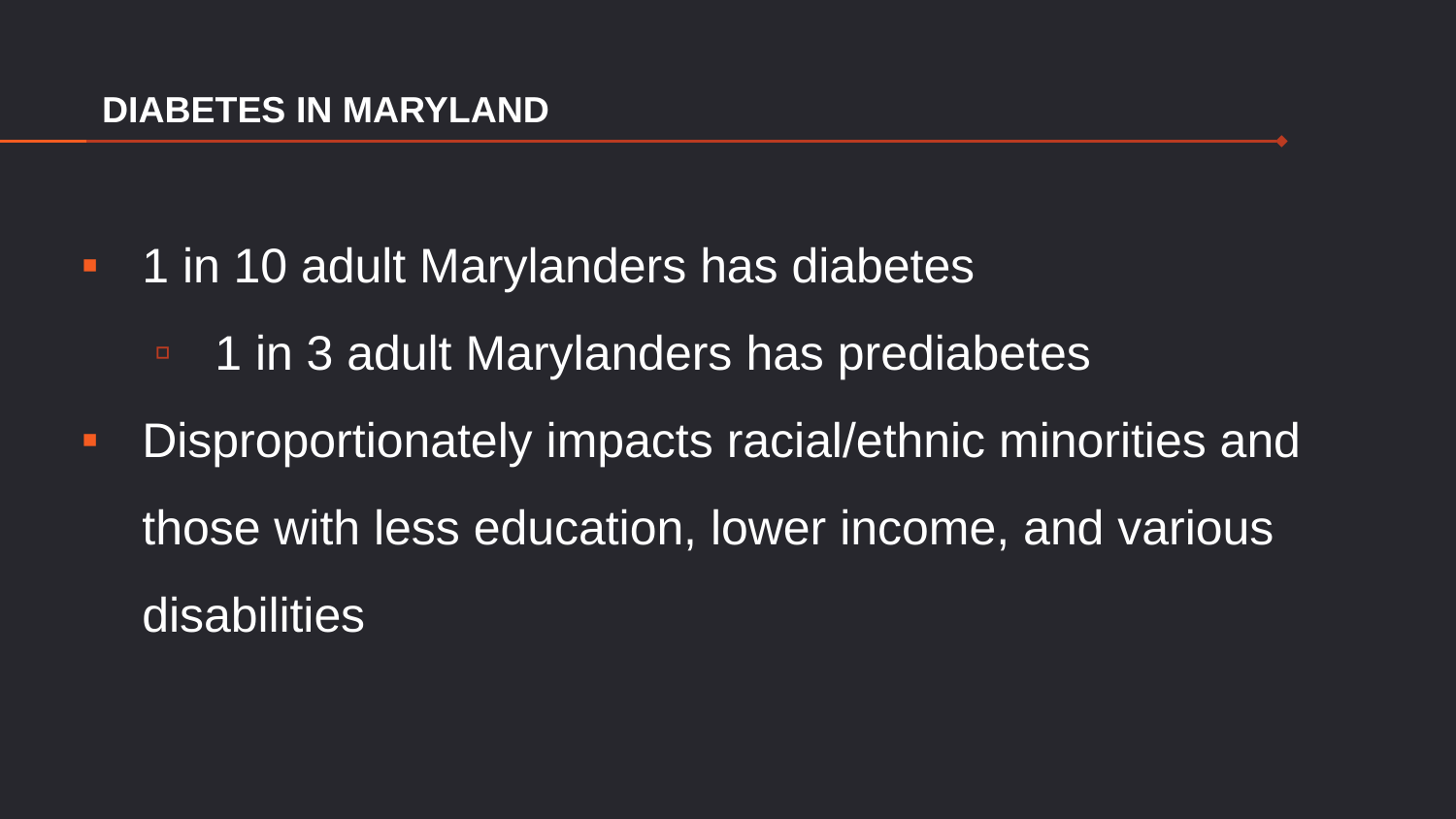

# DIABETES IN MARYLAND
1 in 10 adult Marylanders has diabetes
1 in 3 adult Marylanders has prediabetes
Disproportionately impacts racial/ethnic minorities and those with less education, lower income, and various disabilities